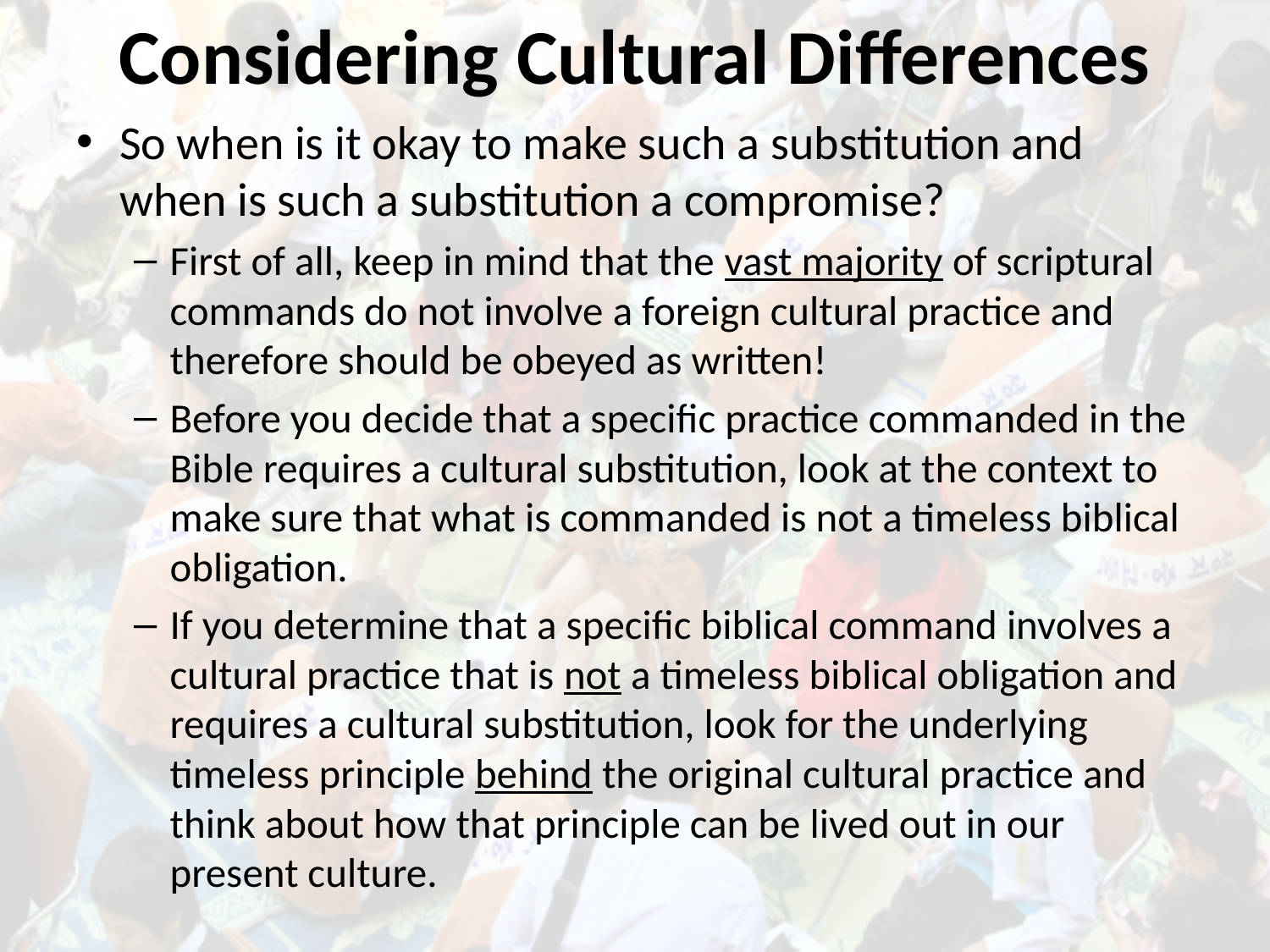

# Considering Cultural Differences
So when is it okay to make such a substitution and when is such a substitution a compromise?
First of all, keep in mind that the vast majority of scriptural commands do not involve a foreign cultural practice and therefore should be obeyed as written!
Before you decide that a specific practice commanded in the Bible requires a cultural substitution, look at the context to make sure that what is commanded is not a timeless biblical obligation.
If you determine that a specific biblical command involves a cultural practice that is not a timeless biblical obligation and requires a cultural substitution, look for the underlying timeless principle behind the original cultural practice and think about how that principle can be lived out in our present culture.